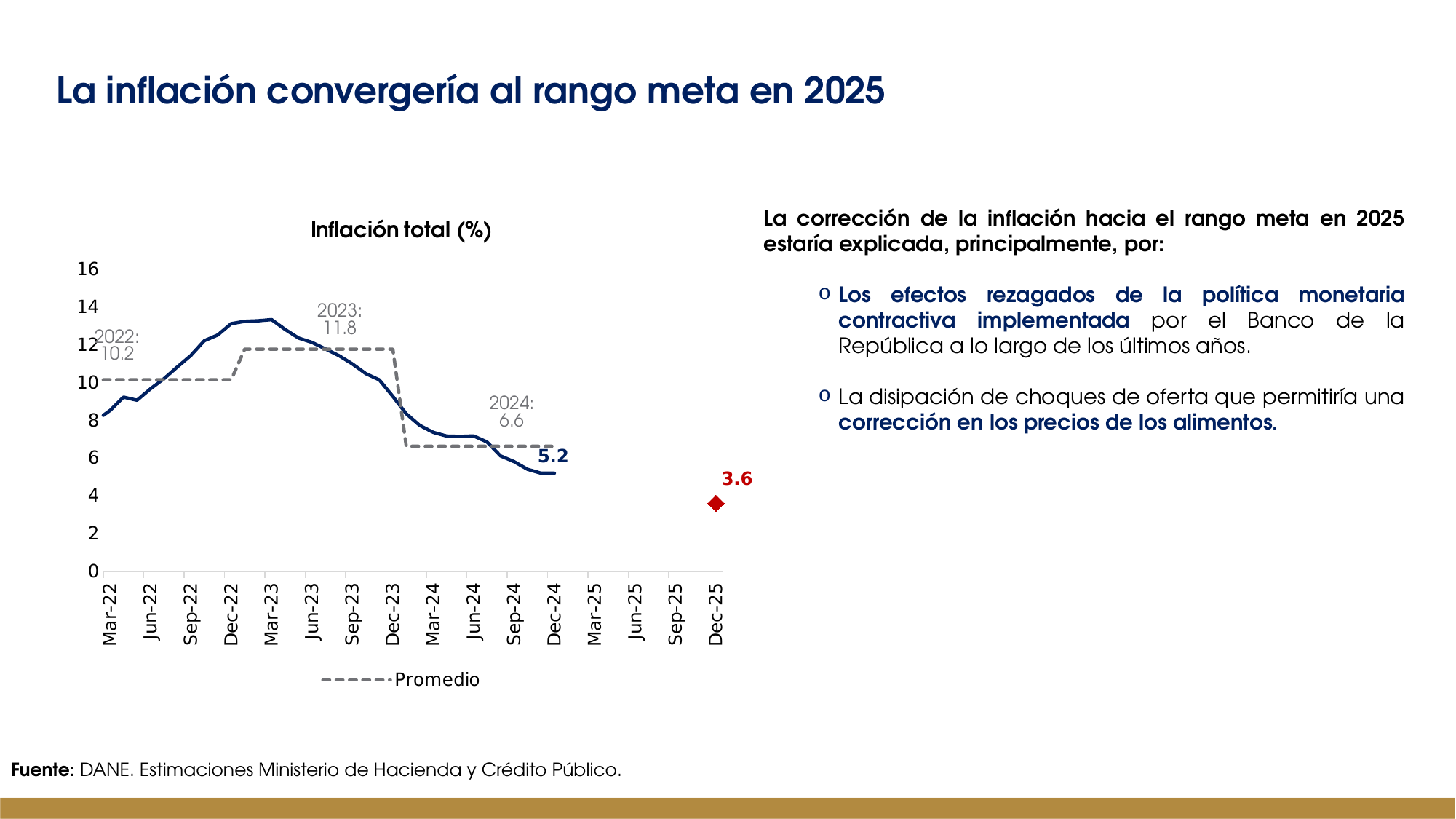

La inflación convergería al rango meta en 2025

### Chart: Inflación total (%)

| Category | Total |  | Promedio |
|---|---|---|---|
| 44562 | 6.944713453674252 | None | 10.150568838371141 |
| 44593 | 8.005292242020756 | None | 10.150568838371141 |
| 44621 | 8.527924283164126 | None | 10.150568838371141 |
| 44652 | 9.234120749331272 | None | 10.150568838371141 |
| 44682 | 9.06680736262626 | None | 10.150568838371141 |
| 44713 | 9.67388853446329 | None | 10.150568838371141 |
| 44743 | 10.205881995526505 | None | 10.150568838371141 |
| 44774 | 10.83358050476297 | None | 10.150568838371141 |
| 44805 | 11.437809390028084 | None | 10.150568838371141 |
| 44835 | 12.22248243484424 | None | 10.150568838371141 |
| 44866 | 12.528313677293665 | None | 10.150568838371141 |
| 44896 | 13.12601143271827 | None | 10.150568838371141 |
| 44927 | 13.250199776116741 | None | 11.774778129828094 |
| 44958 | 13.279904259881173 | None | 11.774778129828094 |
| 44986 | 13.341341844539864 | None | 11.774778129828094 |
| 45017 | 12.820560973068956 | None | 11.774778129828094 |
| 45047 | 12.364115330892757 | None | 11.774778129828094 |
| 45078 | 12.132356116727857 | None | 11.774778129828094 |
| 45108 | 11.7866347807477 | None | 11.774778129828094 |
| 45139 | 11.432098765432087 | None | 11.774778129828094 |
| 45170 | 10.992416211367544 | None | 11.774778129828094 |
| 45200 | 10.476884462796521 | None | 11.774778129828094 |
| 45231 | 10.147838663024274 | None | 11.774778129828094 |
| 45261 | 9.272986373341666 | None | 11.774778129828094 |
| 45292 | 8.348666565356599 | None | 6.629045492546321 |
| 45323 | 7.737730061349696 | None | 6.629045492546321 |
| 45352 | 7.368900356682081 | None | 6.629045492546321 |
| 45383 | 7.168674698795166 | None | 6.629045492546321 |
| 45413 | 7.152496626180831 | None | 6.629045492546321 |
| 45444 | 7.1759605322170685 | None | 6.629045492546321 |
| 45474 | 6.857567869096318 | None | 6.629045492546321 |
| 45505 | 6.115665854198983 | None | 6.629045492546321 |
| 45536 | 5.8139555570235775 | None | 6.629045492546321 |
| 45566 | 5.406523882520508 | None | 6.629045492546321 |
| 45597 | 5.200962871106569 | None | 6.629045492546321 |
| 45627 | 5.201441036028456 | None | 6.629045492546321 |
| 45992 | None | 3.6 | None |
La corrección de la inflación hacia el rango meta en 2025 estaría explicada, principalmente, por:

Los efectos rezagados de la política monetaria contractiva implementada por el Banco de la República a lo largo de los últimos años.

La disipación de choques de oferta que permitiría una corrección en los precios de los alimentos.
Fuente: DANE. Estimaciones Ministerio de Hacienda y Crédito Público.